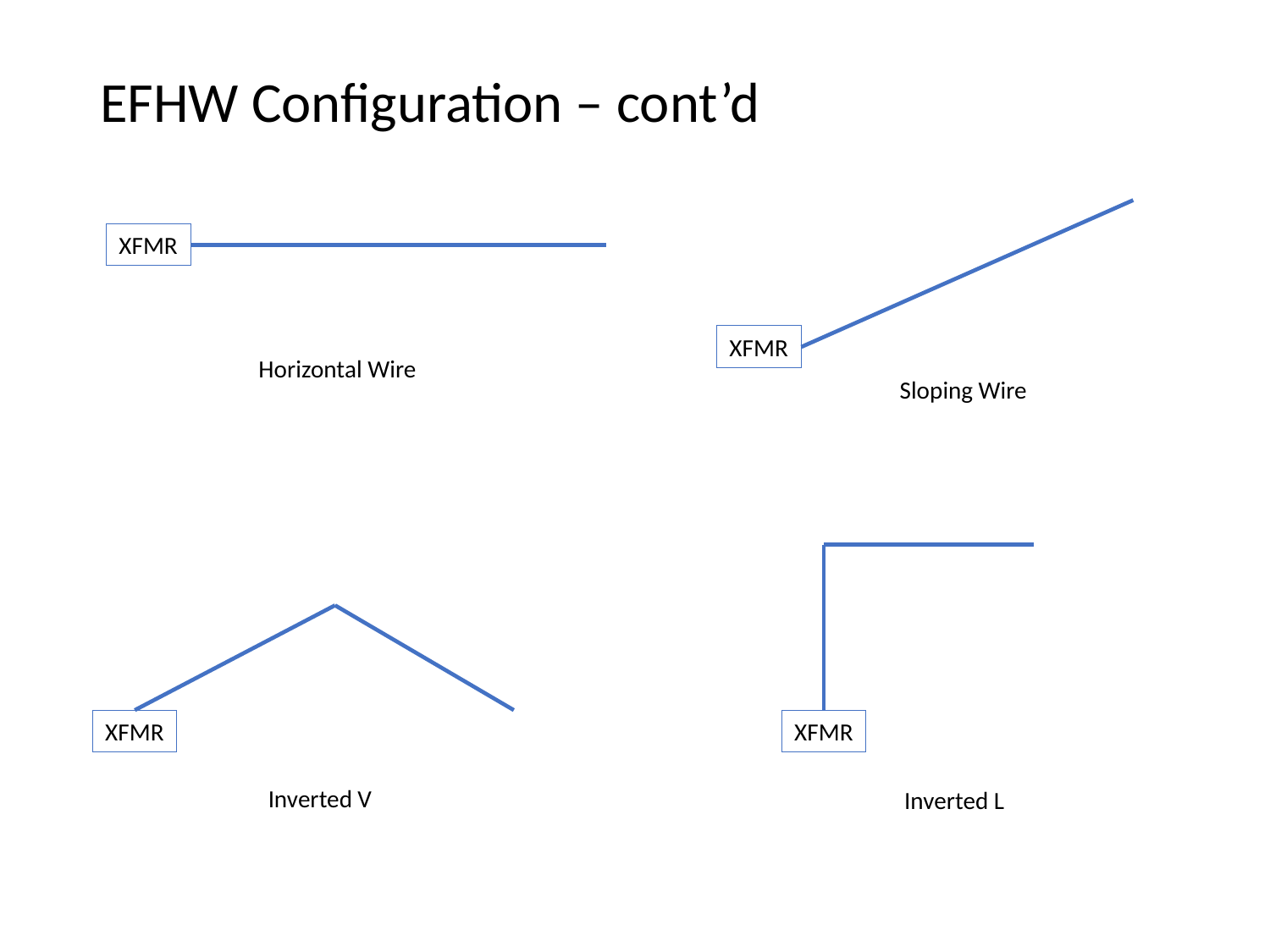

# EFHW Configuration – cont’d
XFMR
XFMR
Horizontal Wire
Sloping Wire
XFMR
XFMR
Inverted V
Inverted L